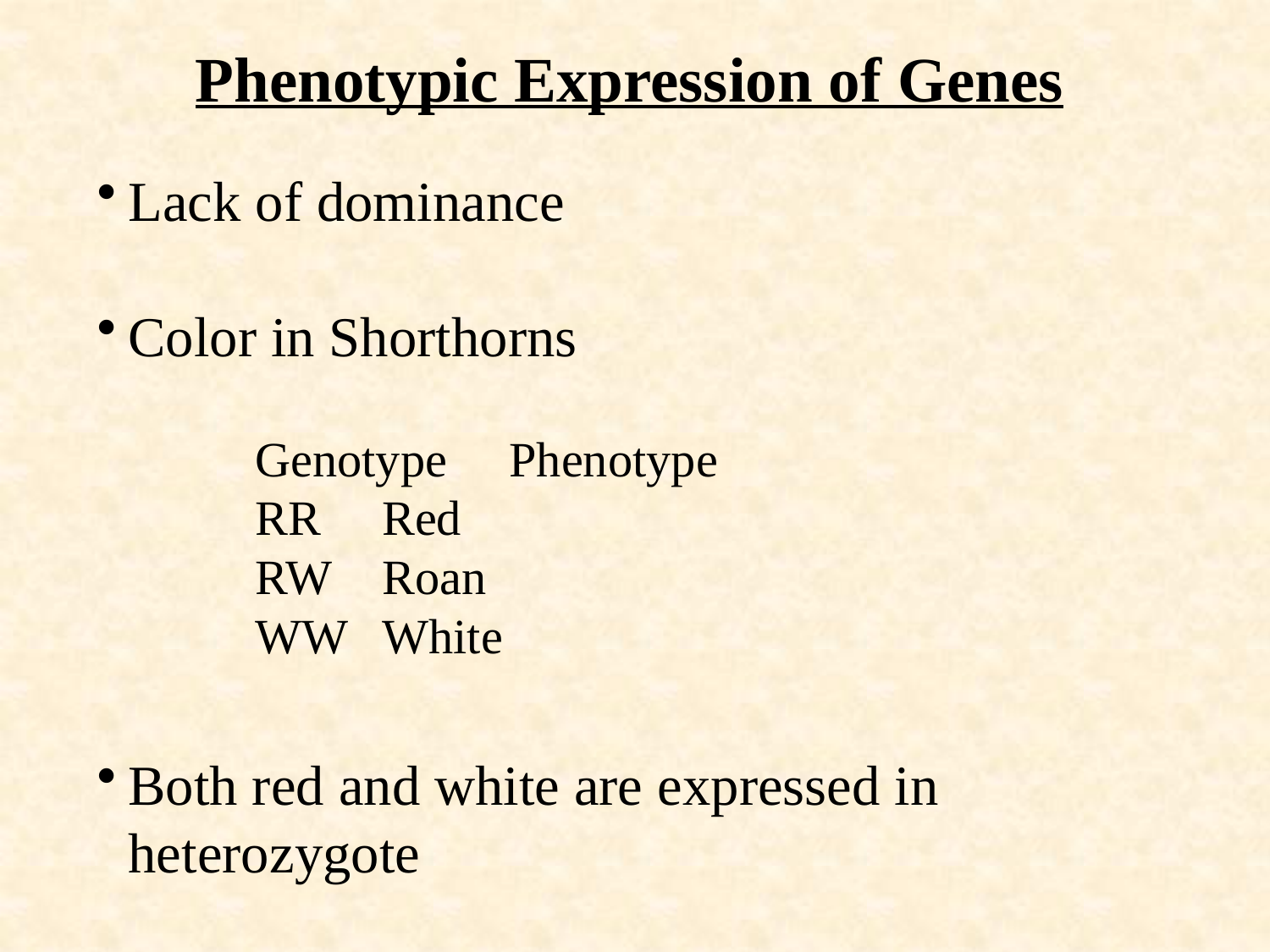

# Phenotypic Expression of Genes
Lack of dominance

Color in Shorthorns

		Genotype	Phenotype
		RR	Red
		RW	Roan
		WW	White

Both red and white are expressed in heterozygote